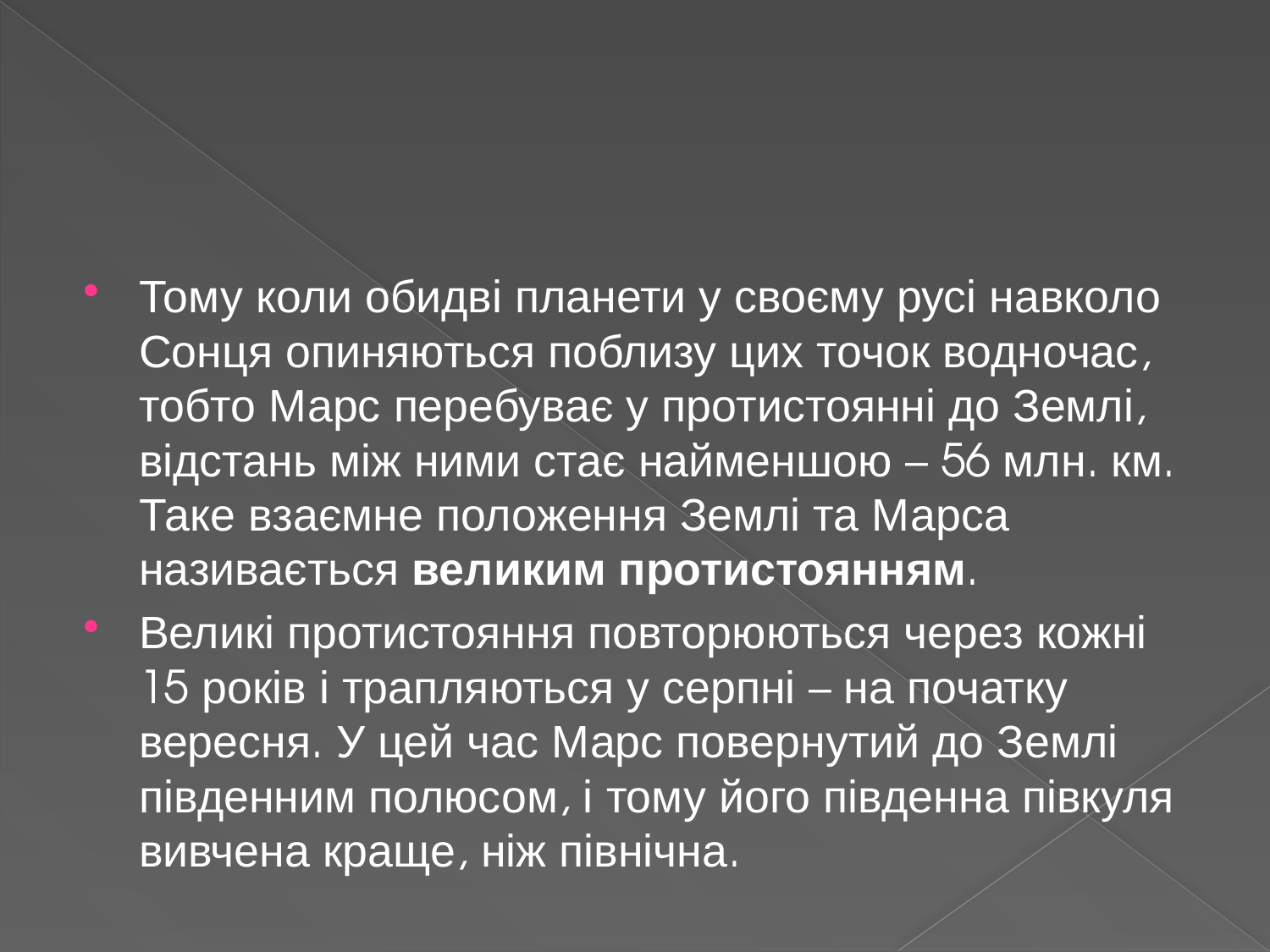

#
Тому коли обидві планети у своєму русі навколо Сонця опиняються поблизу цих точок водночас, тобто Марс перебуває у протистоянні до Землі, відстань між ними стає найменшою – 56 млн. км. Таке взаємне положення Землі та Марса називається великим протистоянням.
Великі протистояння повторюються через кожні 15 років і трапляються у серпні – на початку вересня. У цей час Марс повернутий до Землі південним полюсом, і тому його південна півкуля вивчена краще, ніж північна.